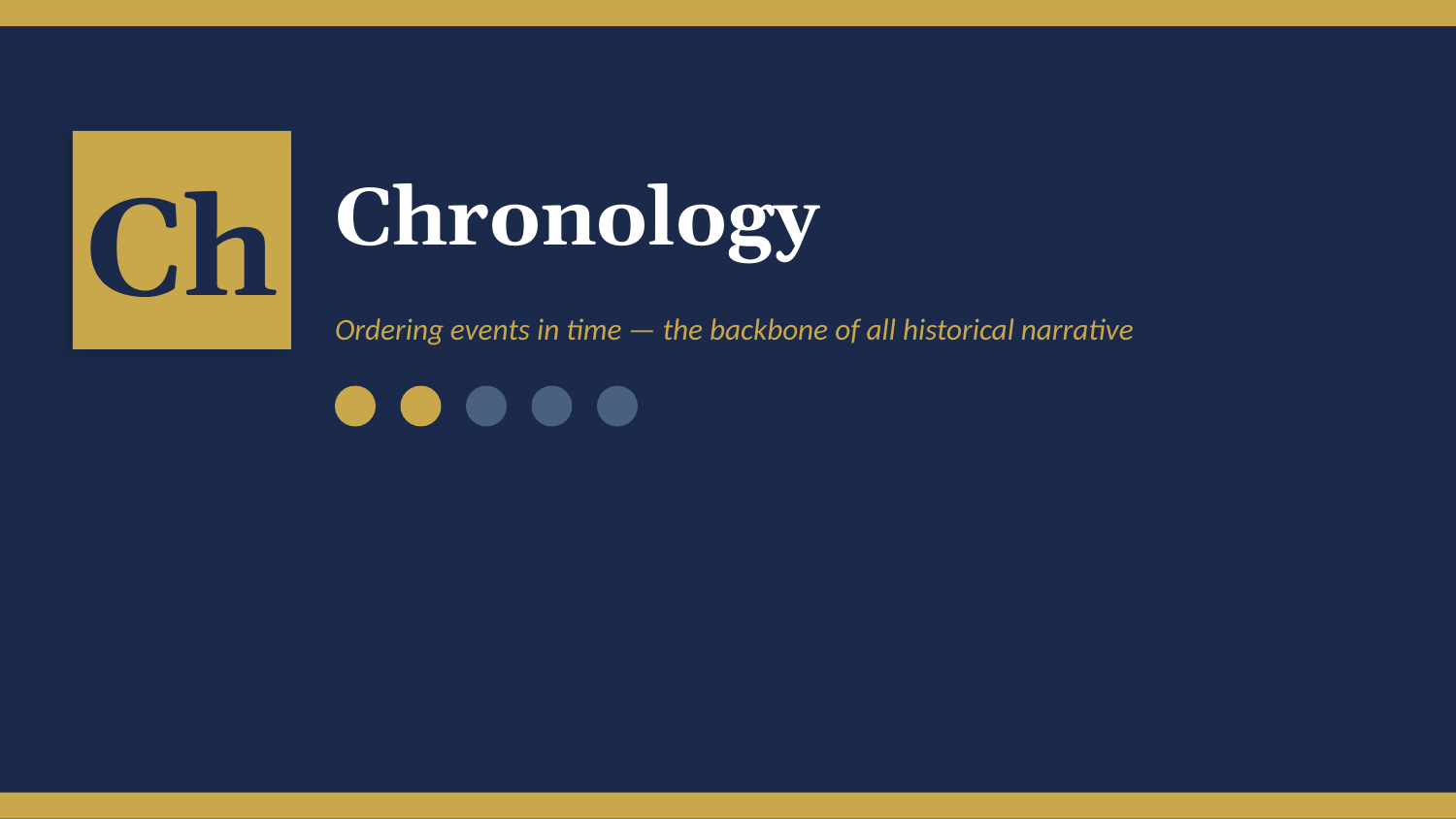

Ch
Chronology
Ordering events in time — the backbone of all historical narrative